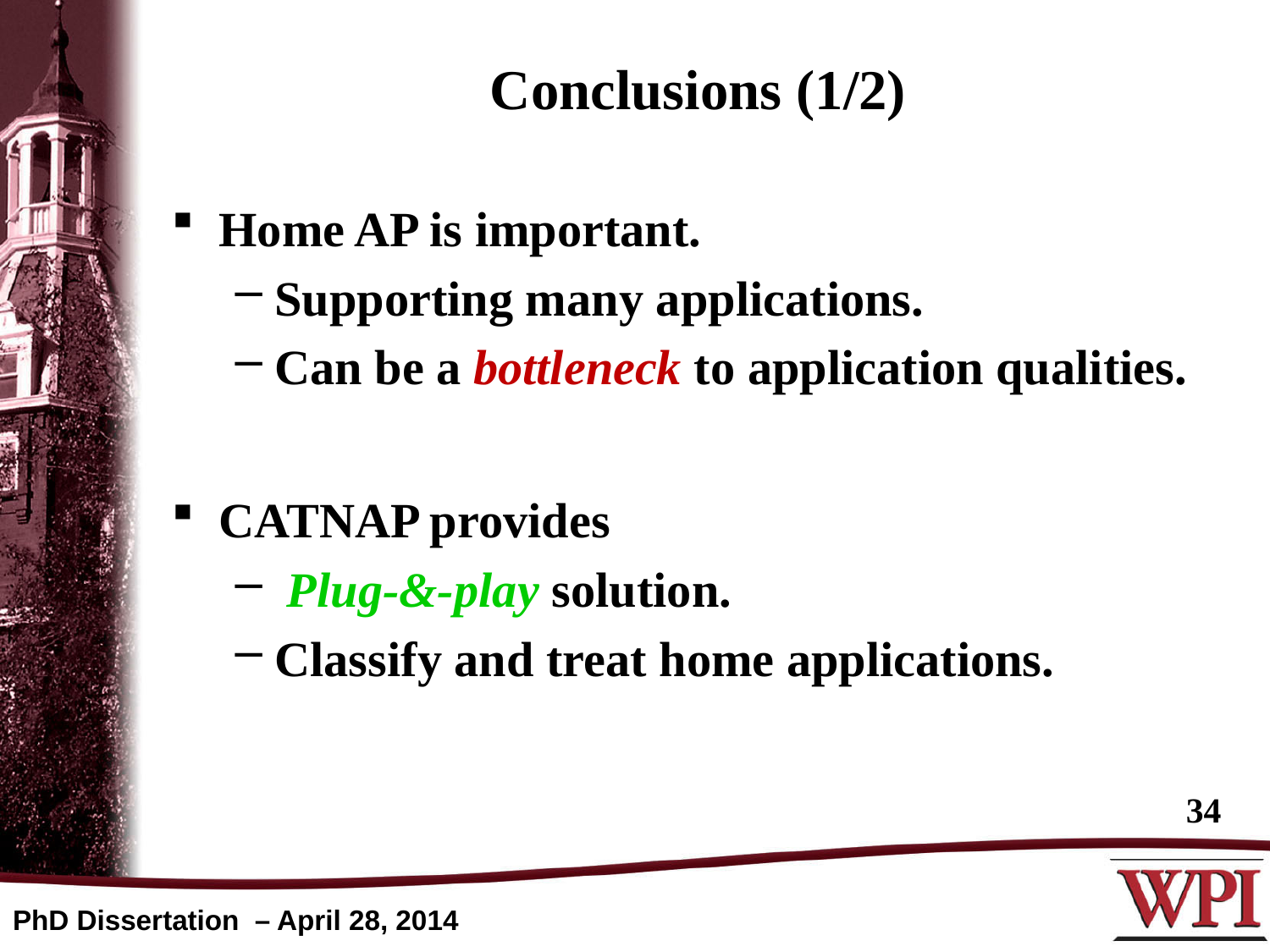

# Conclusions (1/2)
Home AP is important.
Supporting many applications.
Can be a bottleneck to application qualities.

CATNAP provides
 Plug-&-play solution.
Classify and treat home applications.
34
PhD Dissertation  – April 28, 2014